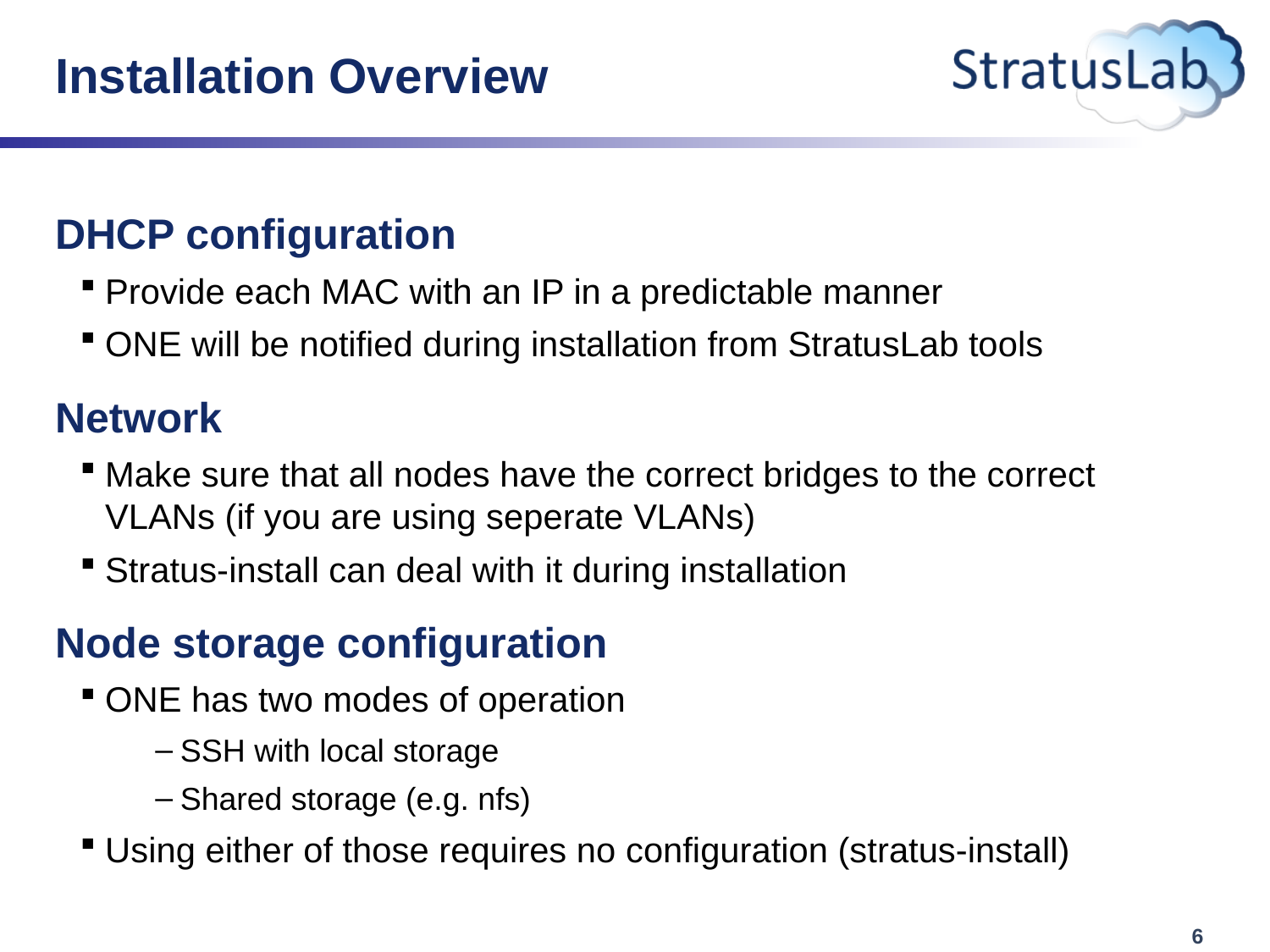

# Installation Overview
DHCP configuration
Provide each MAC with an IP in a predictable manner
ONE will be notified during installation from StratusLab tools
Network
Make sure that all nodes have the correct bridges to the correct VLANs (if you are using seperate VLANs)
Stratus-install can deal with it during installation
Node storage configuration
ONE has two modes of operation
SSH with local storage
Shared storage (e.g. nfs)
Using either of those requires no configuration (stratus-install)